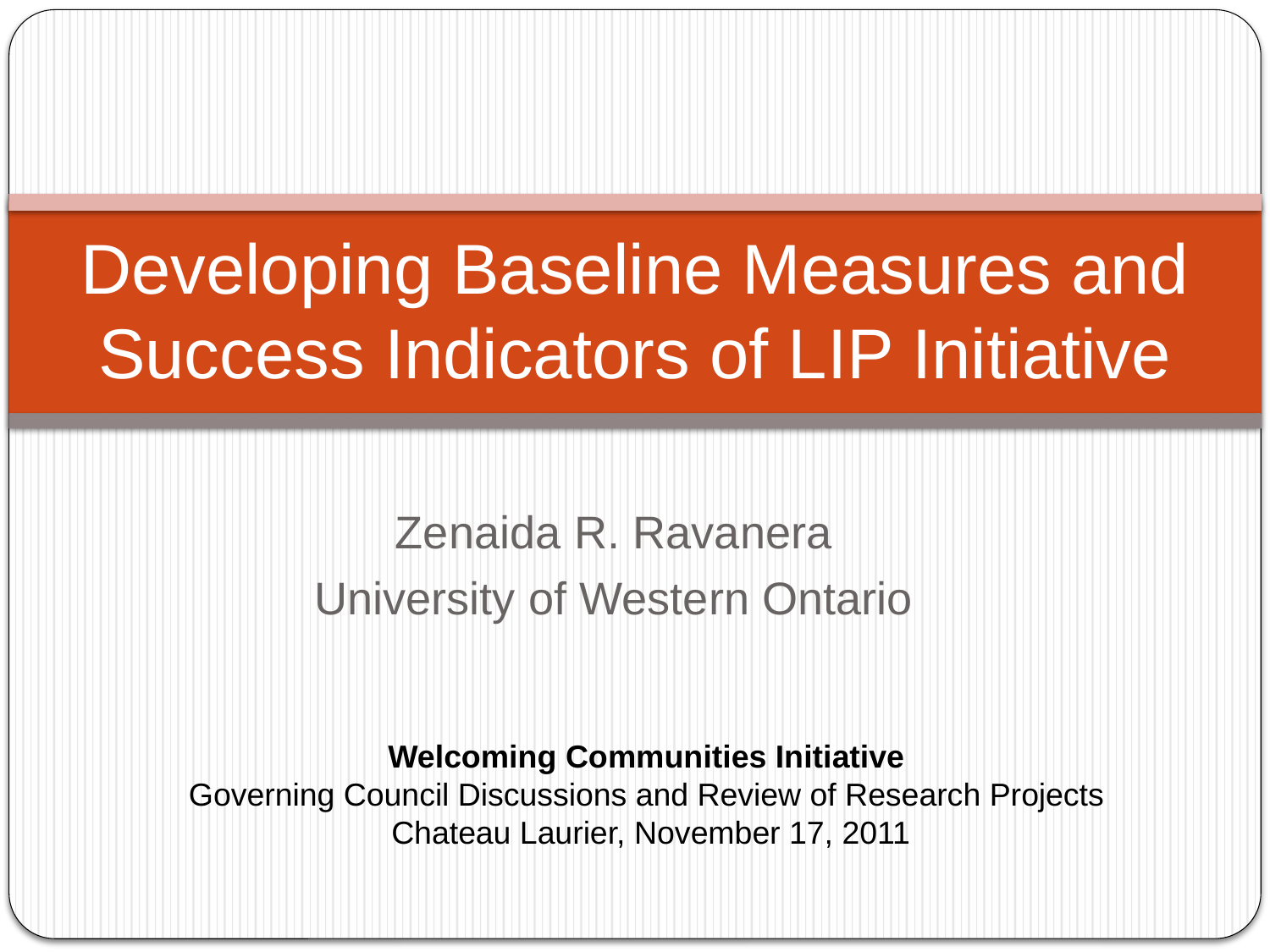

# Developing Baseline Measures and Success Indicators of LIP Initiative
Zenaida R. Ravanera
University of Western Ontario
Welcoming Communities Initiative
Governing Council Discussions and Review of Research Projects
Chateau Laurier, November 17, 2011